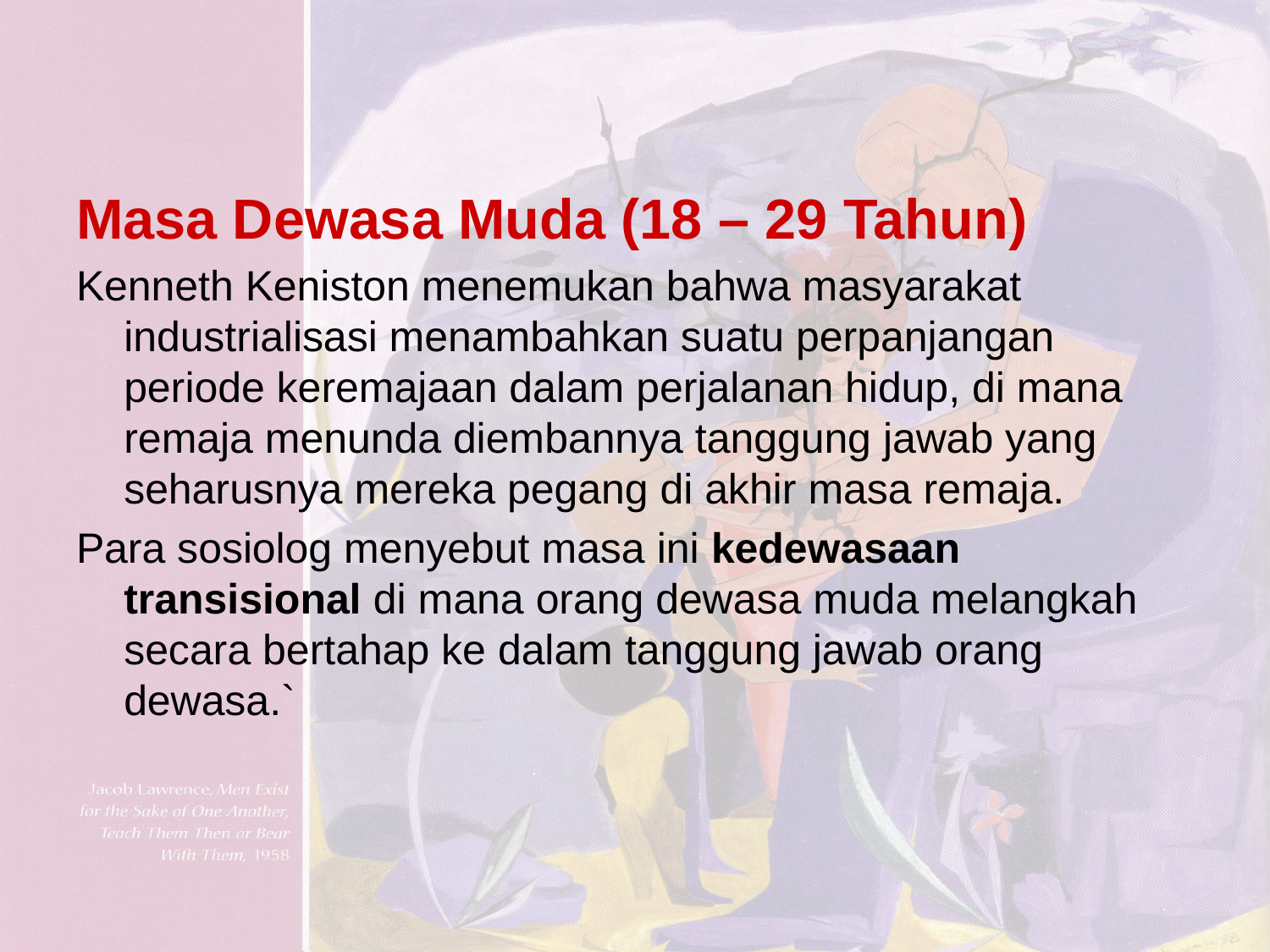

Masa Dewasa Muda (18 – 29 Tahun)
Kenneth Keniston menemukan bahwa masyarakat industrialisasi menambahkan suatu perpanjangan periode keremajaan dalam perjalanan hidup, di mana remaja menunda diembannya tanggung jawab yang seharusnya mereka pegang di akhir masa remaja.
Para sosiolog menyebut masa ini kedewasaan transisional di mana orang dewasa muda melangkah secara bertahap ke dalam tanggung jawab orang dewasa.`